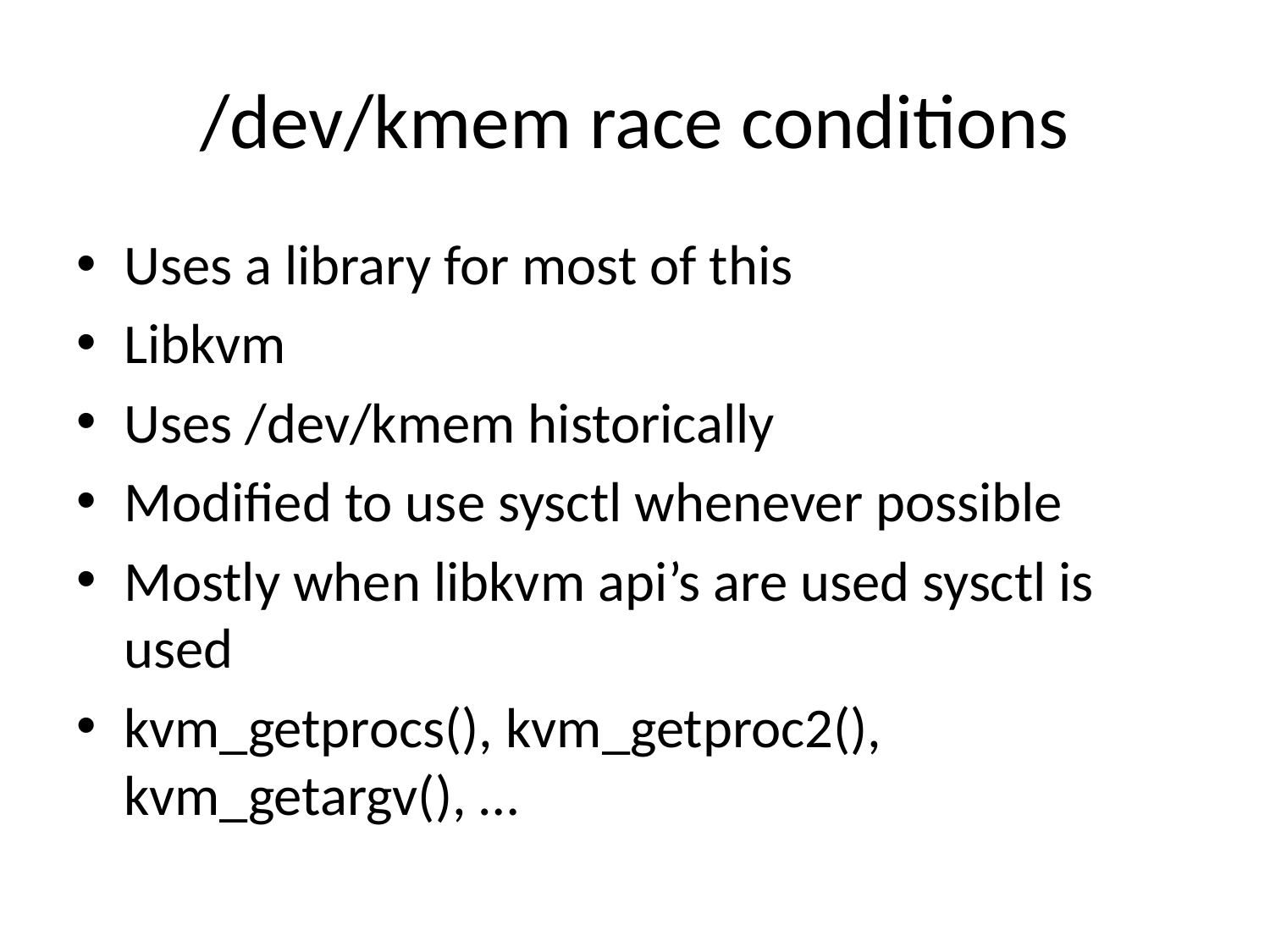

# /dev/kmem race conditions
Uses a library for most of this
Libkvm
Uses /dev/kmem historically
Modified to use sysctl whenever possible
Mostly when libkvm api’s are used sysctl is used
kvm_getprocs(), kvm_getproc2(), kvm_getargv(), …